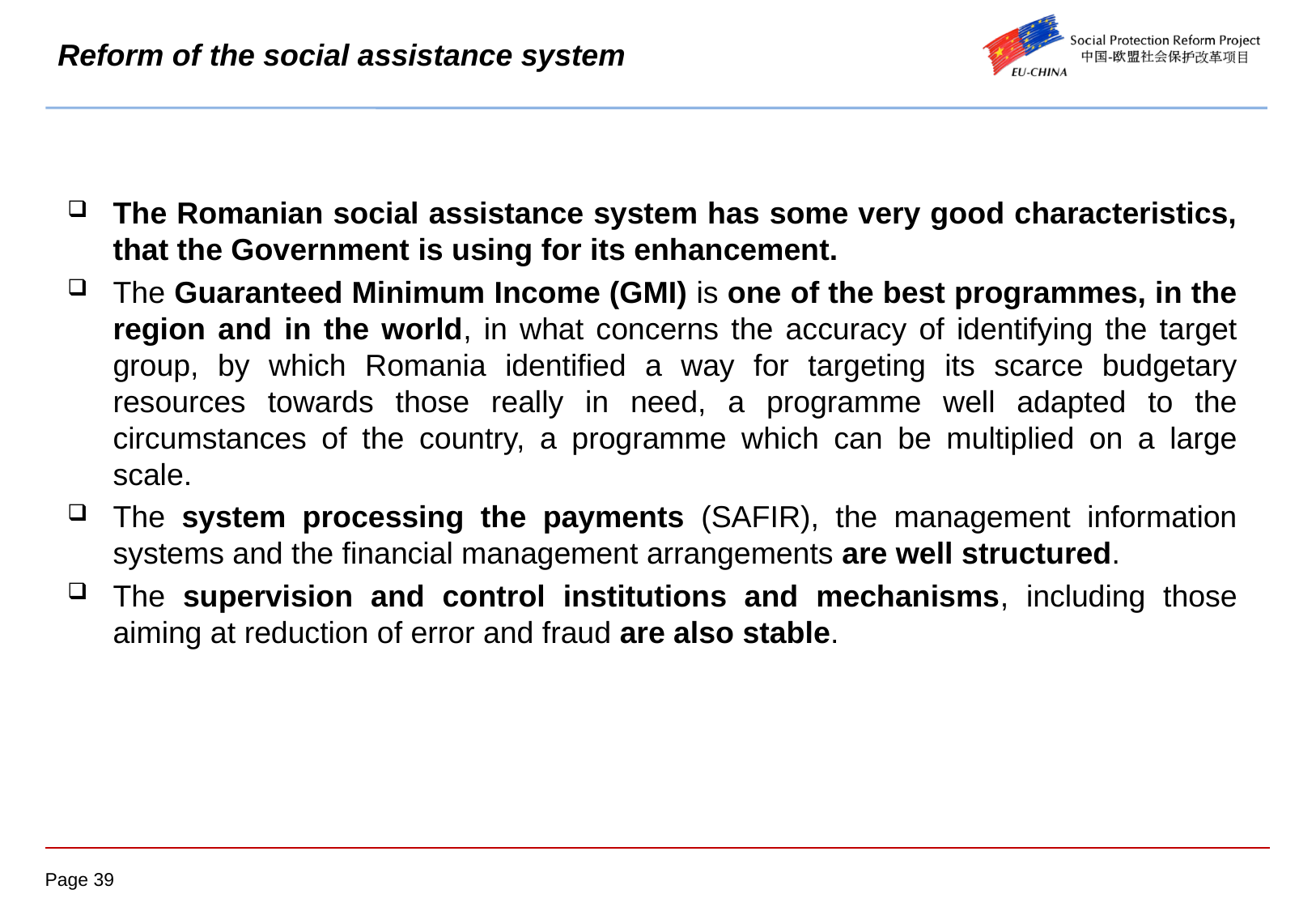

# Reform of the social assistance system
The Romanian social assistance system has some very good characteristics, that the Government is using for its enhancement.
The Guaranteed Minimum Income (GMI) is one of the best programmes, in the region and in the world, in what concerns the accuracy of identifying the target group, by which Romania identified a way for targeting its scarce budgetary resources towards those really in need, a programme well adapted to the circumstances of the country, a programme which can be multiplied on a large scale.
The system processing the payments (SAFIR), the management information systems and the financial management arrangements are well structured.
The supervision and control institutions and mechanisms, including those aiming at reduction of error and fraud are also stable.